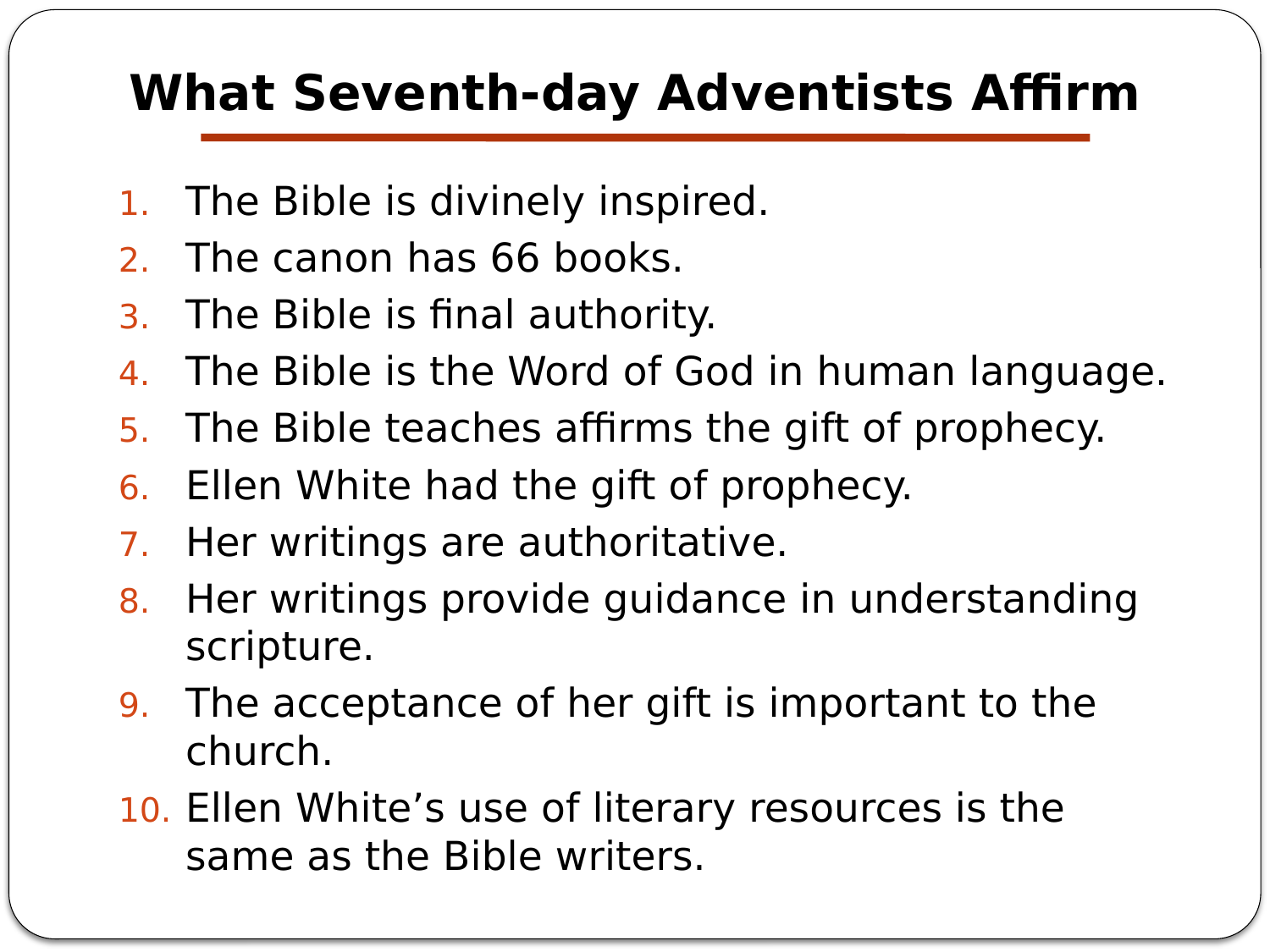

# What Seventh-day Adventists Affirm
The Bible is divinely inspired.
The canon has 66 books.
The Bible is final authority.
The Bible is the Word of God in human language.
The Bible teaches affirms the gift of prophecy.
Ellen White had the gift of prophecy.
Her writings are authoritative.
Her writings provide guidance in understanding scripture.
The acceptance of her gift is important to the church.
Ellen White’s use of literary resources is the same as the Bible writers.